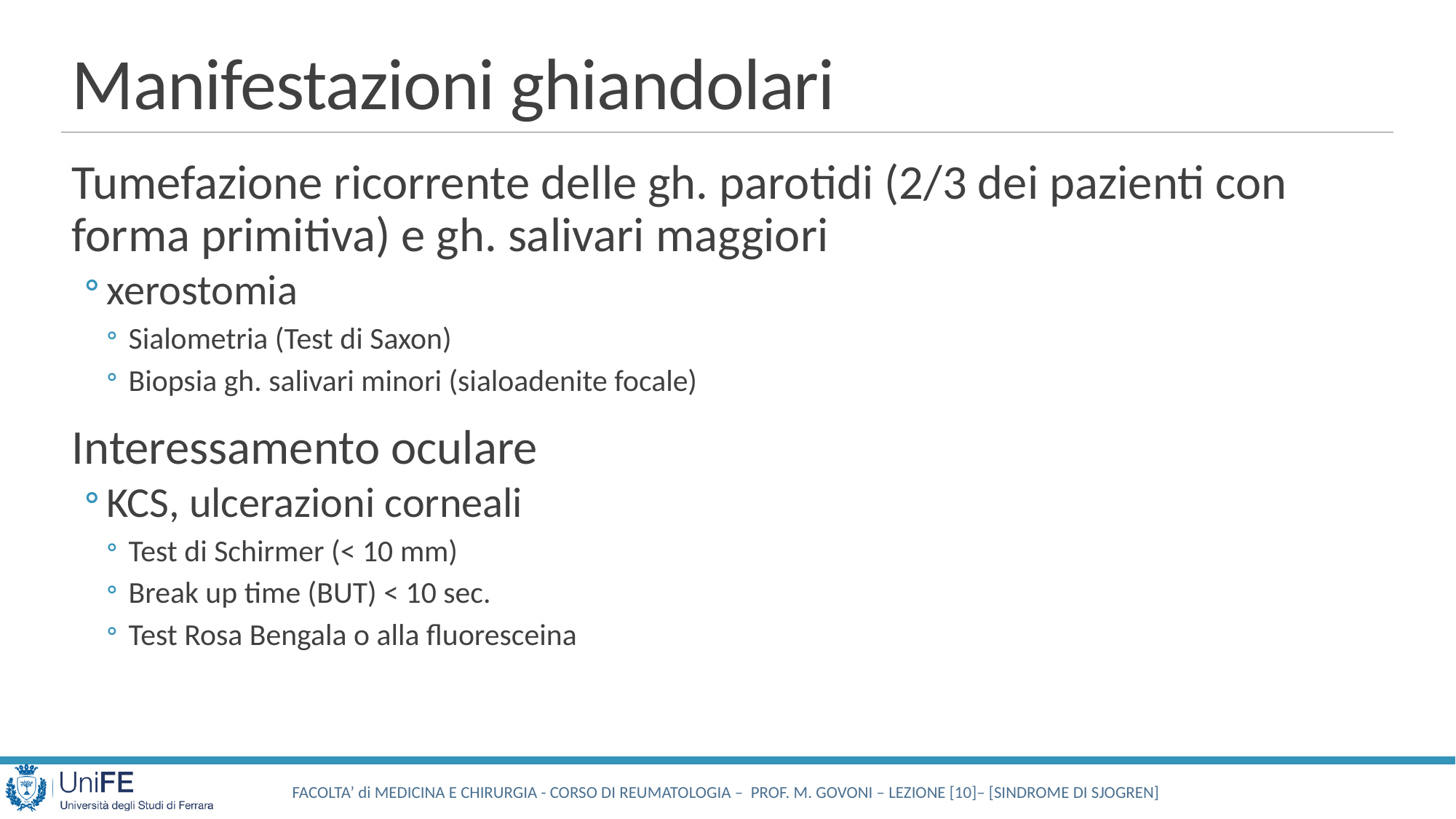

# Manifestazioni ghiandolari
Tumefazione ricorrente delle gh. parotidi (2/3 dei pazienti con forma primitiva) e gh. salivari maggiori
xerostomia
Sialometria (Test di Saxon)
Biopsia gh. salivari minori (sialoadenite focale)
Interessamento oculare
KCS, ulcerazioni corneali
Test di Schirmer (< 10 mm)
Break up time (BUT) < 10 sec.
Test Rosa Bengala o alla fluoresceina